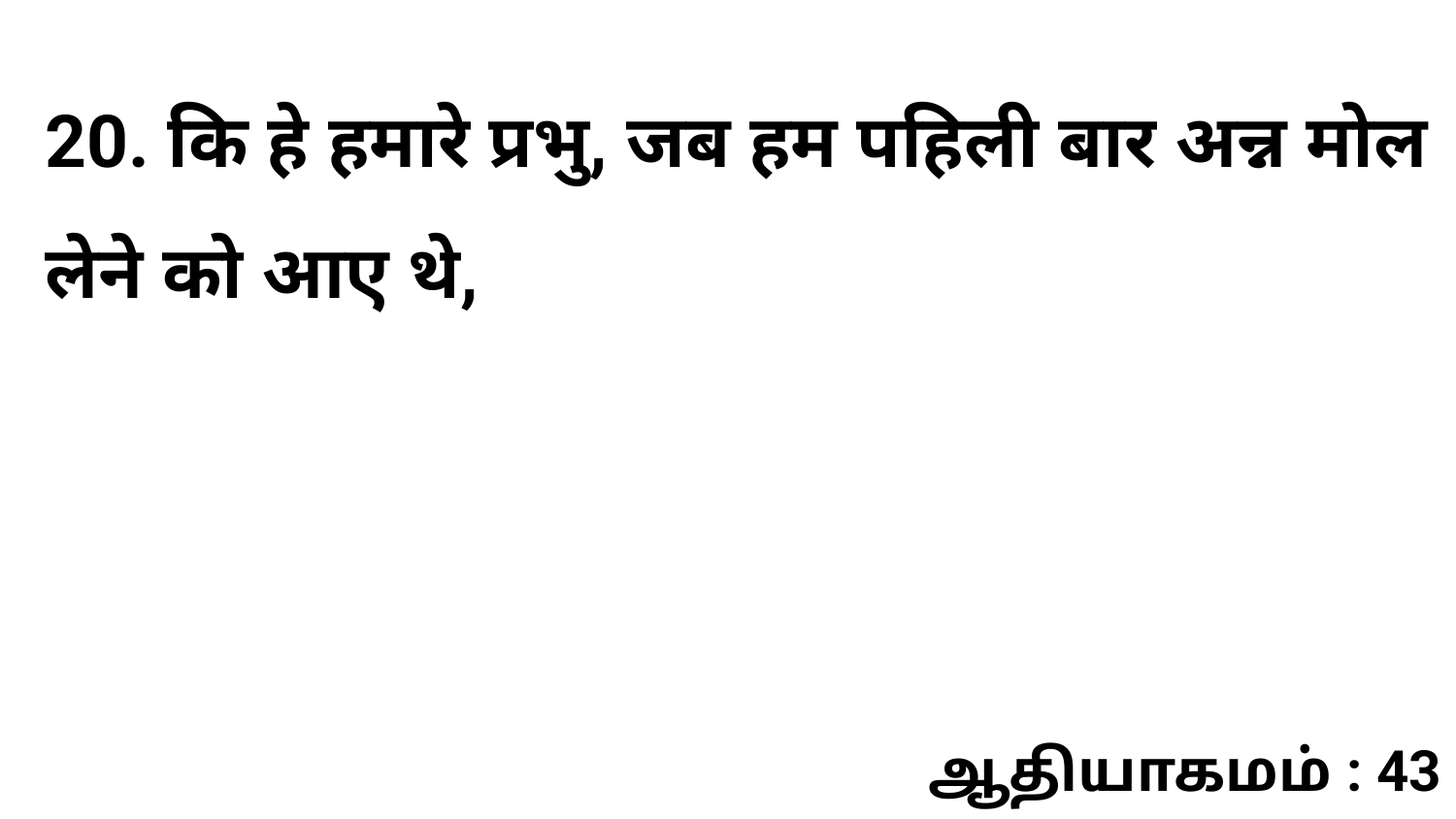

20. कि हे हमारे प्रभु, जब हम पहिली बार अन्न मोल लेने को आए थे,
ஆதியாகமம் : 43